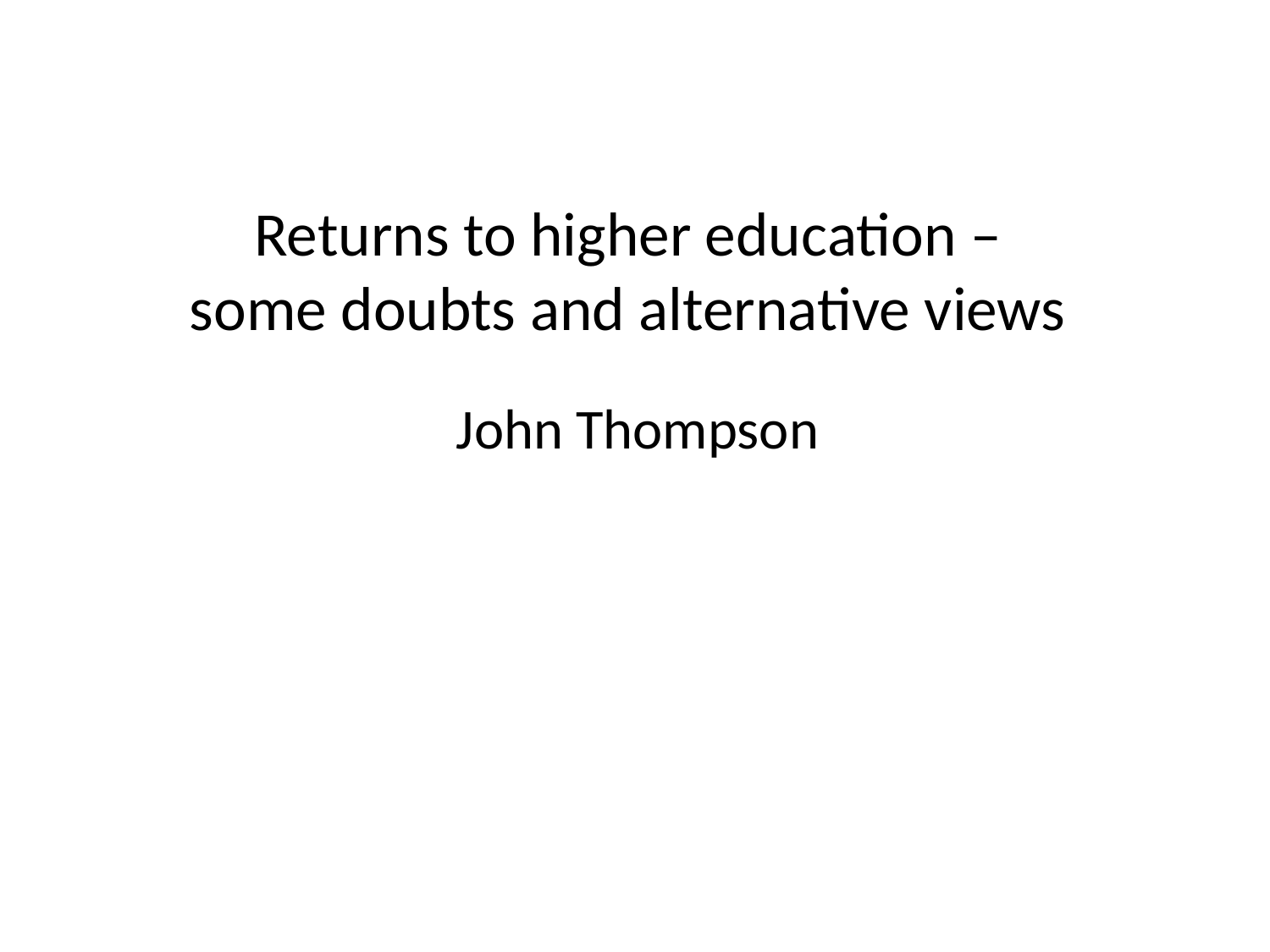

# Returns to higher education – some doubts and alternative views
John Thompson